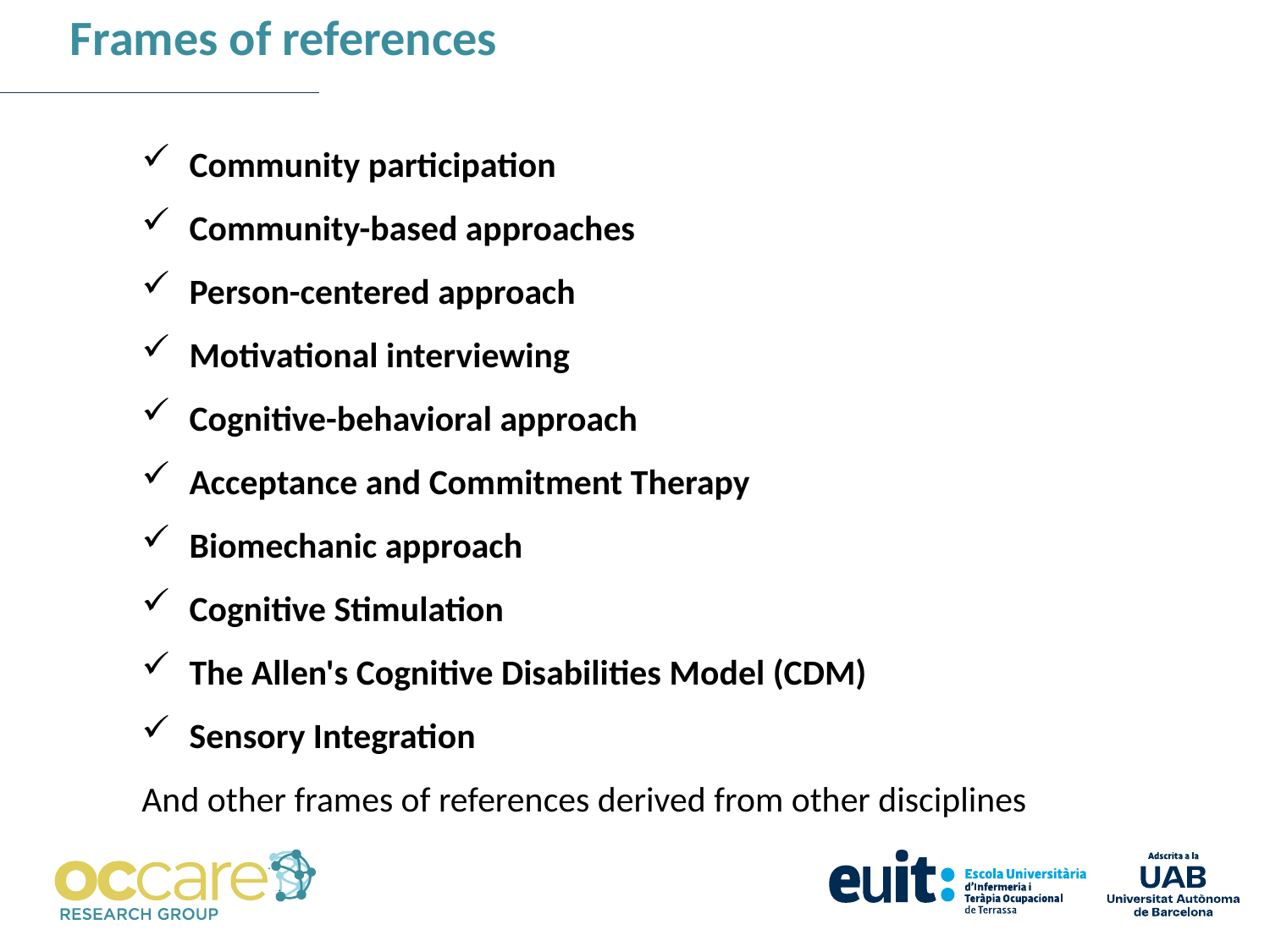

Frames of references
Community participation
Community-based approaches
Person-centered approach
Motivational interviewing
Cognitive-behavioral approach
Acceptance and Commitment Therapy
Biomechanic approach
Cognitive Stimulation
The Allen's Cognitive Disabilities Model (CDM)
Sensory Integration
And other frames of references derived from other disciplines